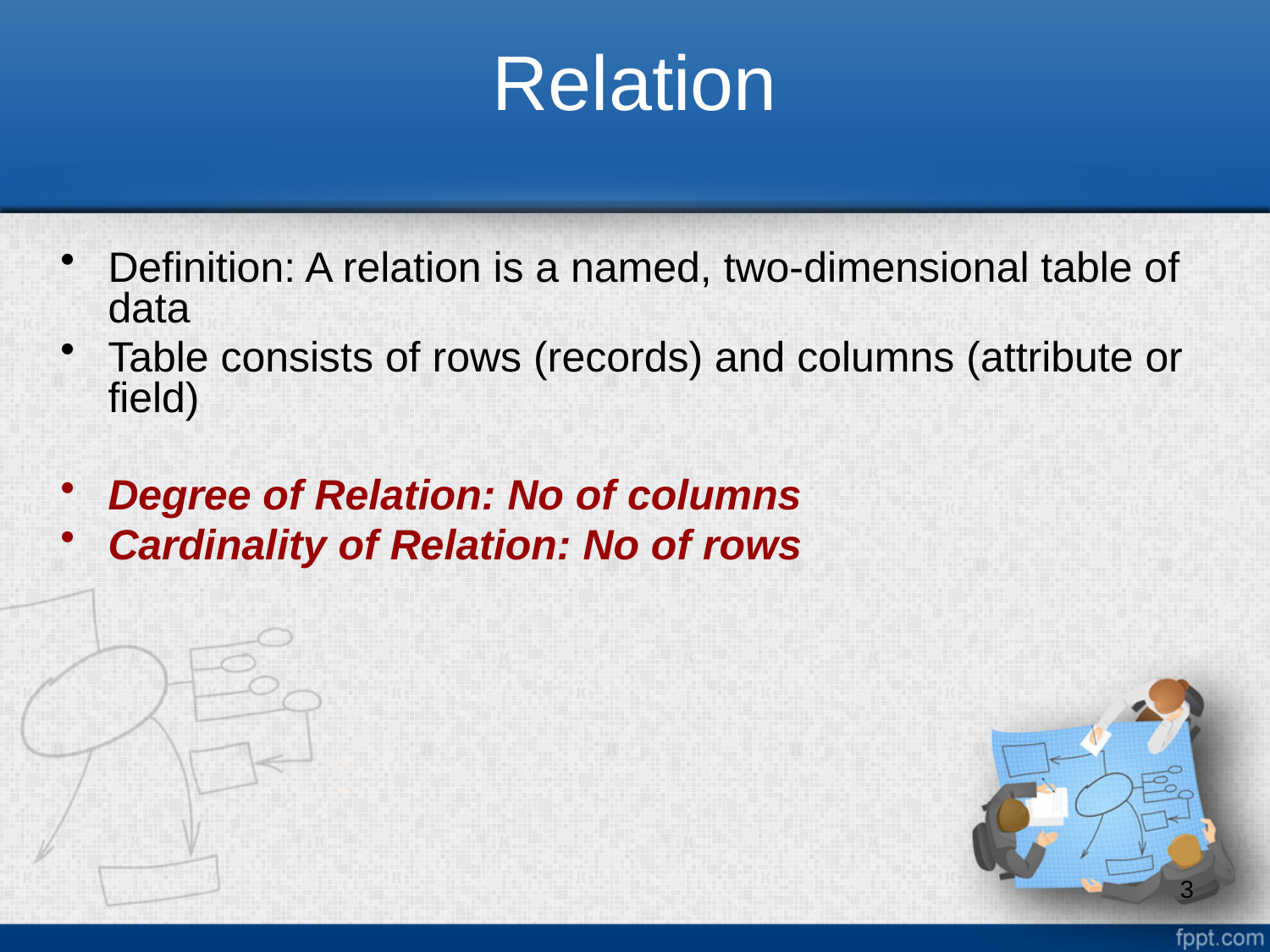

# Relation
Definition: A relation is a named, two-dimensional table of data
Table consists of rows (records) and columns (attribute or field)

Degree of Relation: No of columns
Cardinality of Relation: No of rows

3